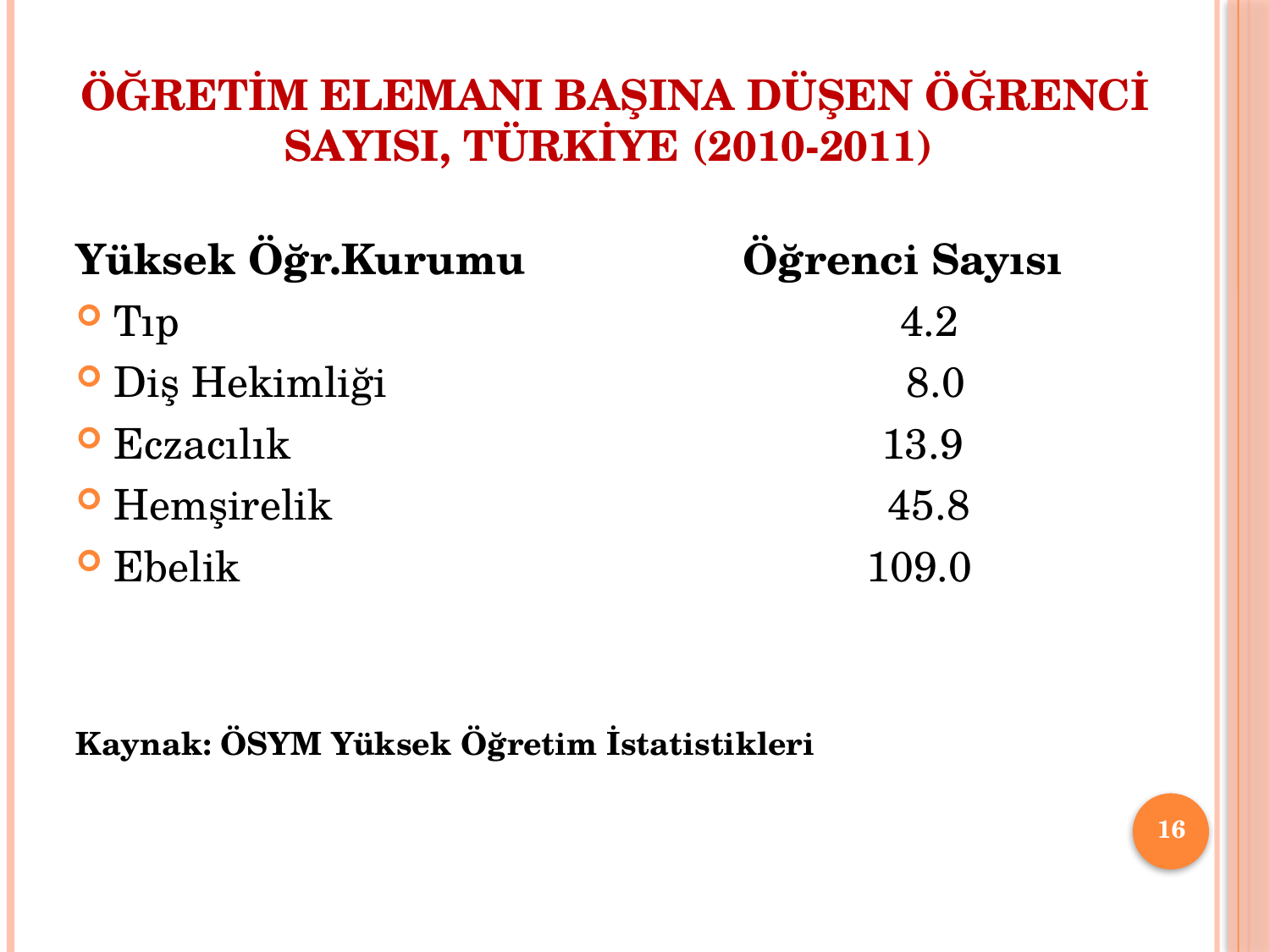

# Öğretim Elemanı Başına Düşen Öğrenci Sayısı, Türkiye (2010-2011)
Yüksek Öğr.Kurumu                  Öğrenci Sayısı
Tıp                                                             4.2
Diş Hekimliği                                            8.0
Eczacılık                                                  13.9
Hemşirelik                                               45.8
Ebelik                                                     109.0

Kaynak: ÖSYM Yüksek Öğretim İstatistikleri

16